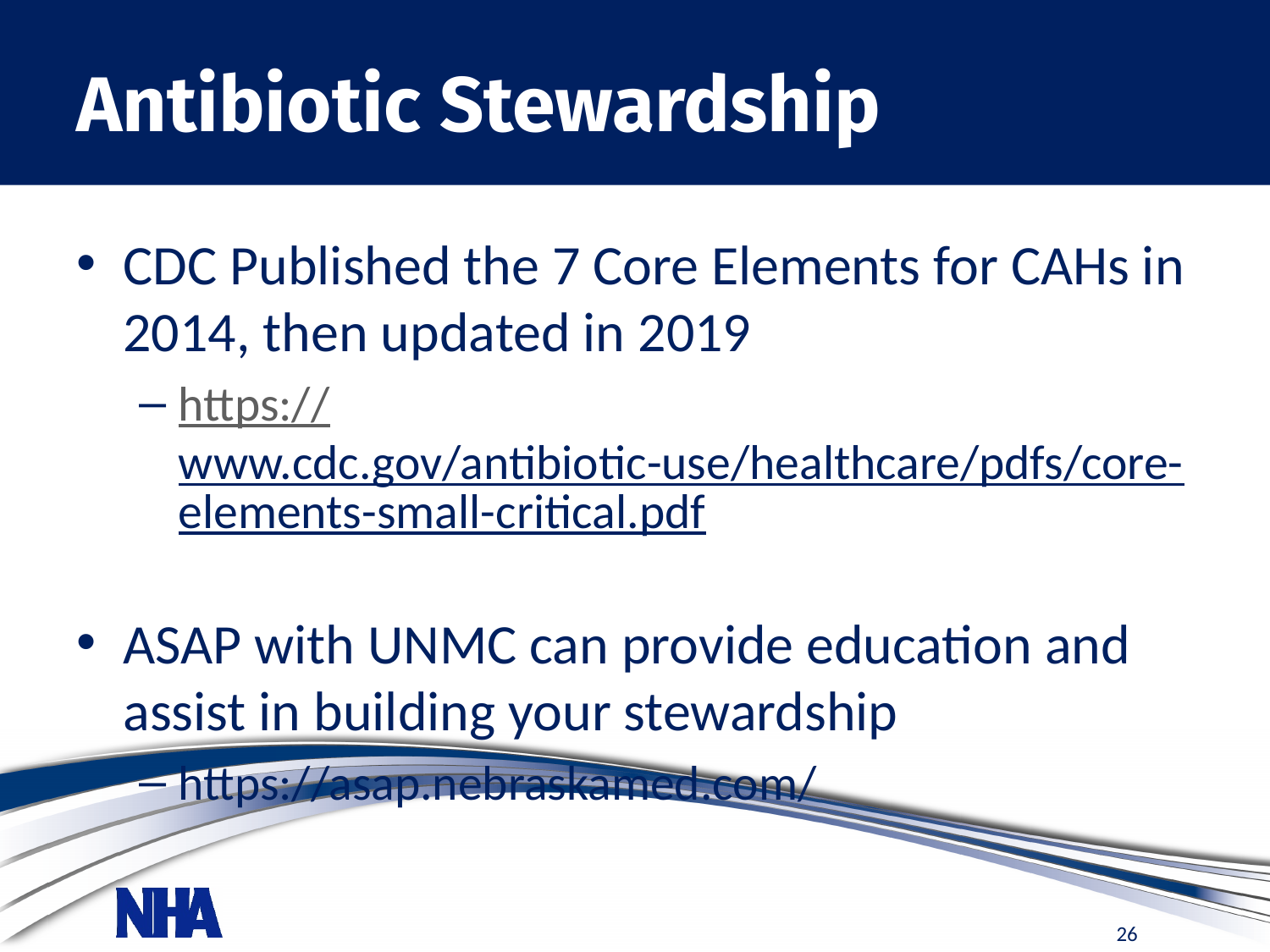

# Antibiotic Stewardship
CDC Published the 7 Core Elements for CAHs in 2014, then updated in 2019
https://www.cdc.gov/antibiotic-use/healthcare/pdfs/core-elements-small-critical.pdf
ASAP with UNMC can provide education and assist in building your stewardship
https://asap.nebraskamed.com/